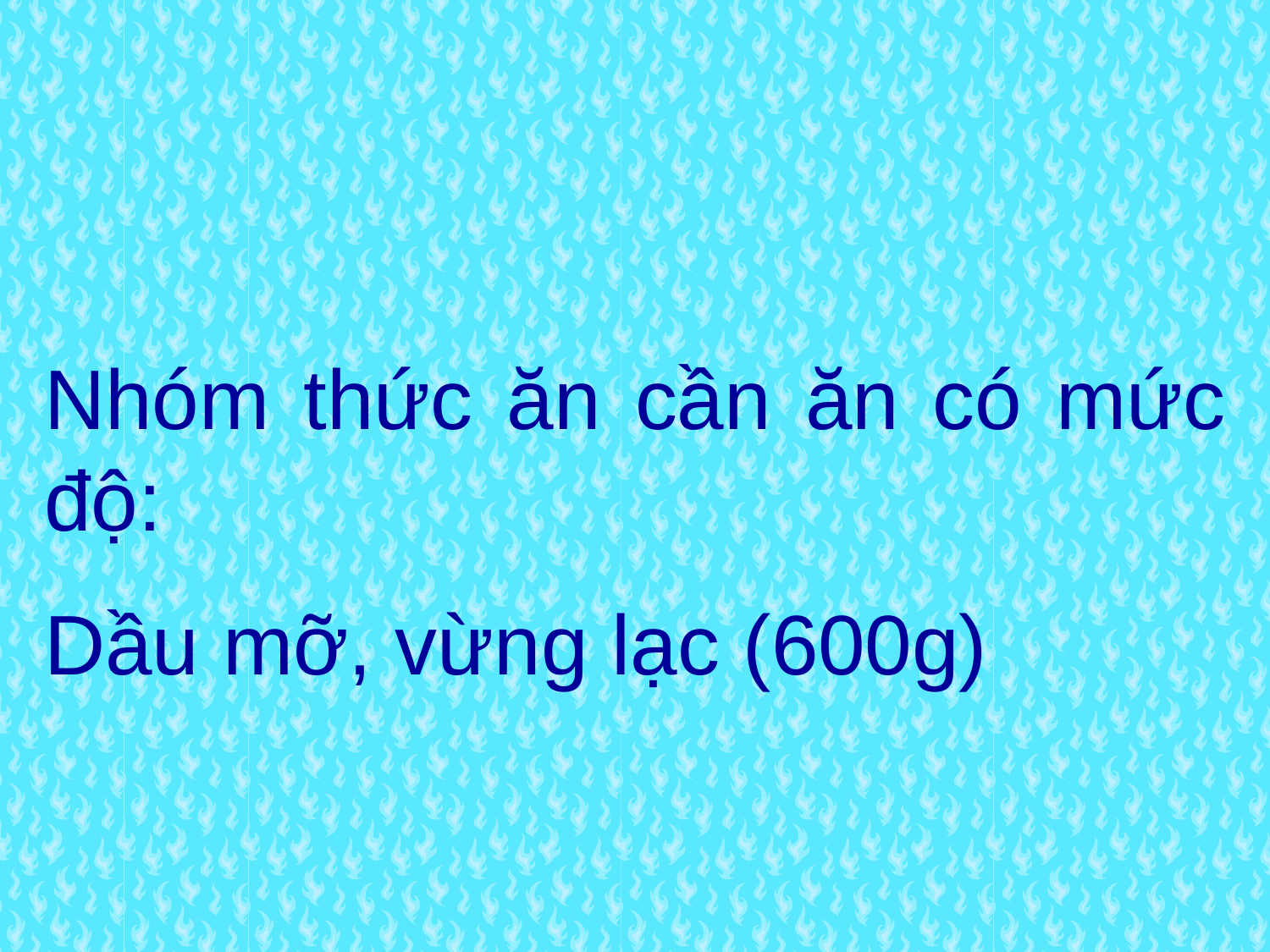

Nhóm thức ăn cần ăn có mức độ:
Dầu mỡ, vừng lạc (600g)